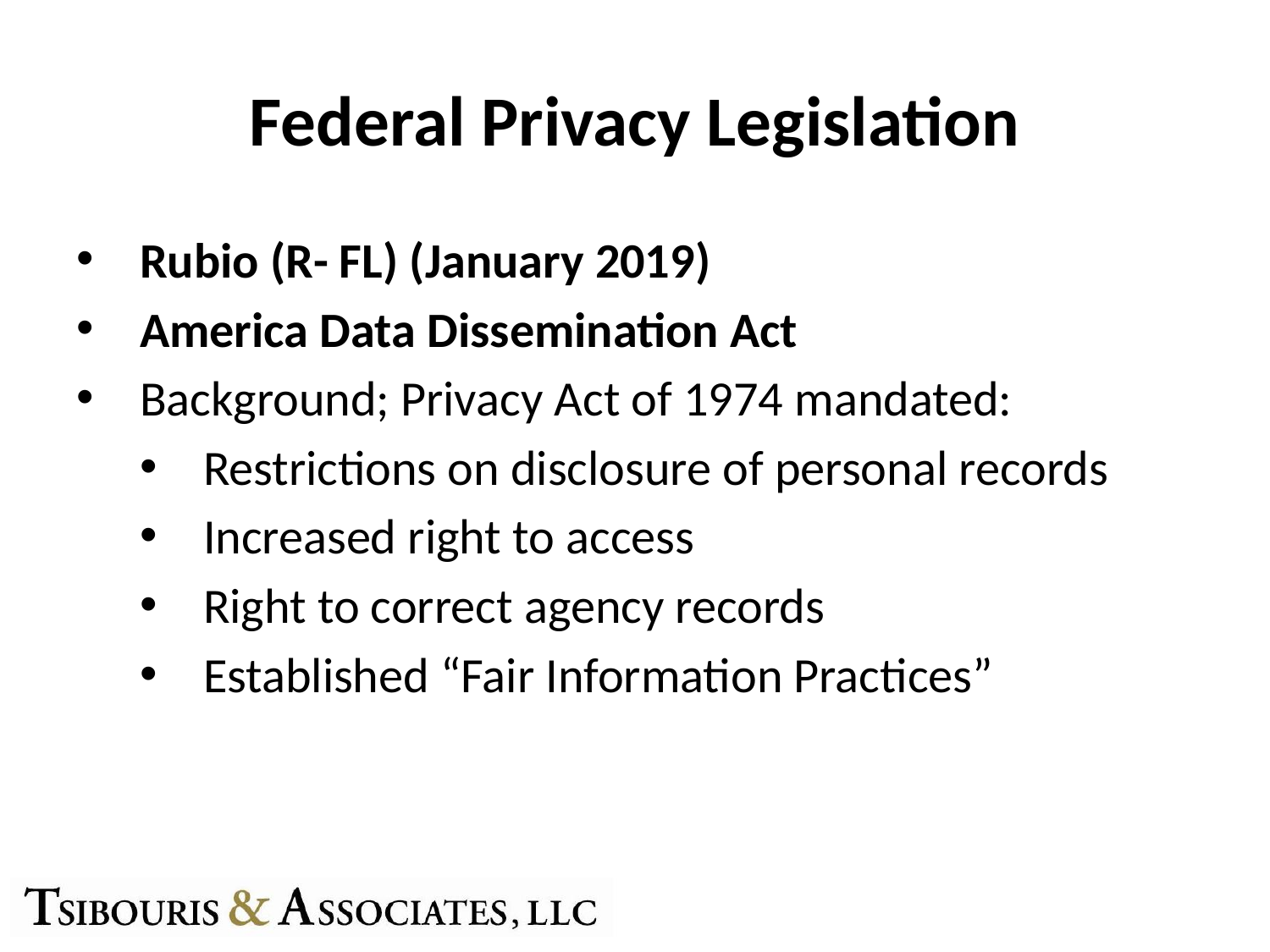

# Federal Privacy Legislation
Rubio (R- FL) (January 2019)
America Data Dissemination Act
Background; Privacy Act of 1974 mandated:
Restrictions on disclosure of personal records
Increased right to access
Right to correct agency records
Established “Fair Information Practices”